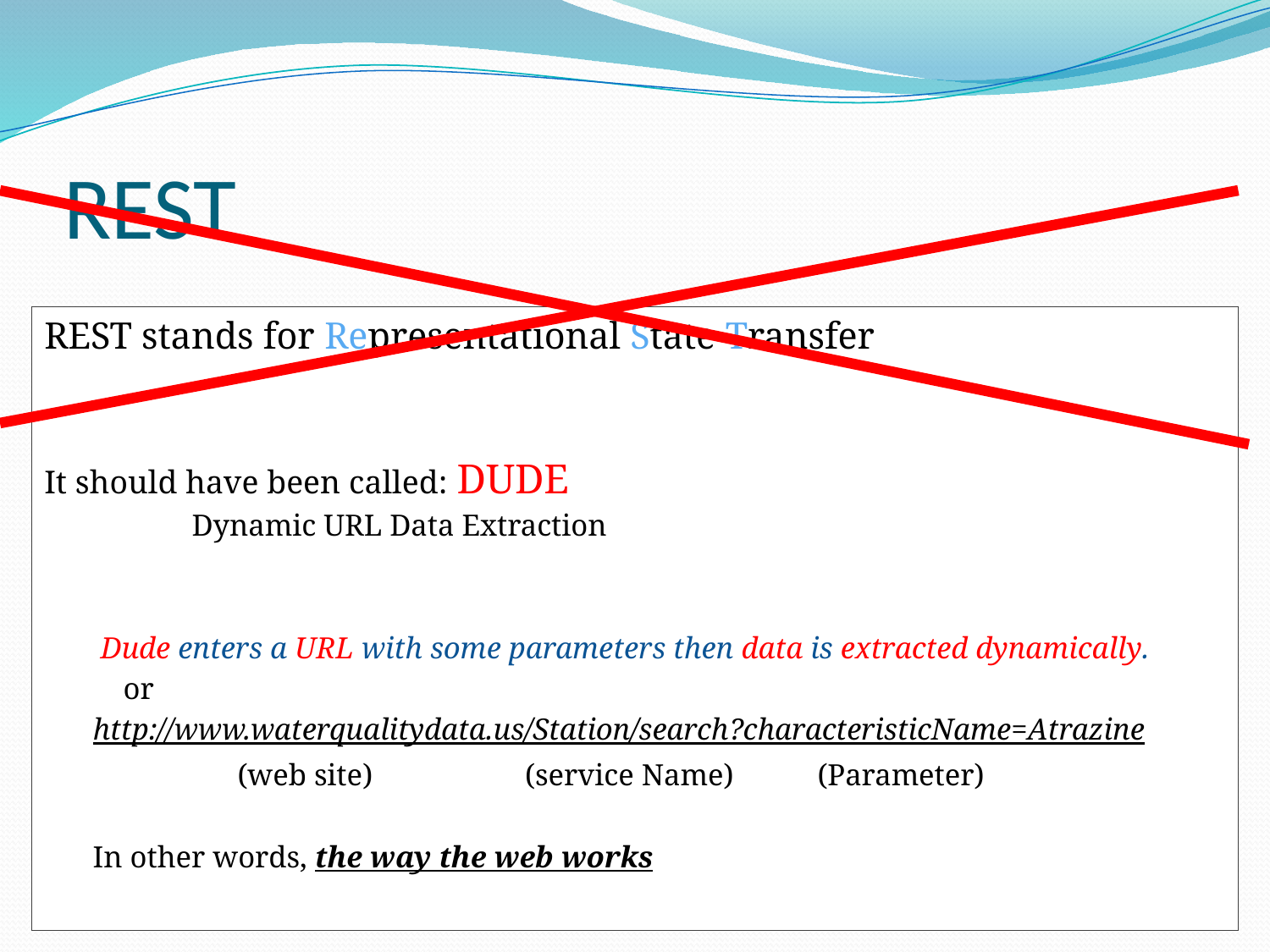

# REST
REST stands for Representational State Transfer

It should have been called: DUDE
             Dynamic URL Data Extraction

 Dude enters a URL with some parameters then data is extracted dynamically.
 				or
http://www.waterqualitydata.us/Station/search?characteristicName=Atrazine
                   (web site)                    (service Name)           (Parameter)

In other words, the way the web works

3